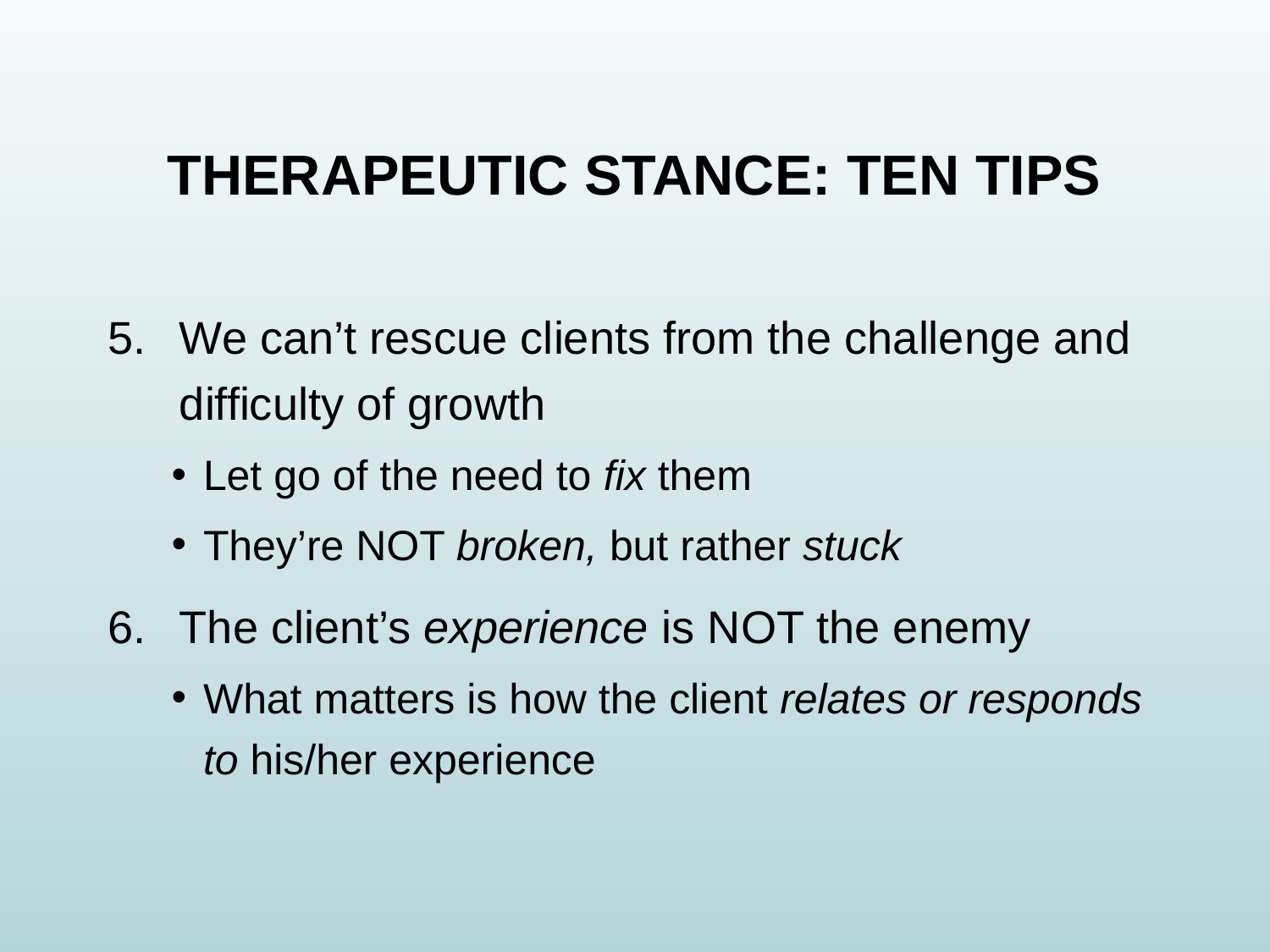

# Therapeutic stance: ten tips
We can’t rescue clients from the challenge and difficulty of growth
Let go of the need to fix them
They’re NOT broken, but rather stuck
The client’s experience is NOT the enemy
What matters is how the client relates or responds to his/her experience